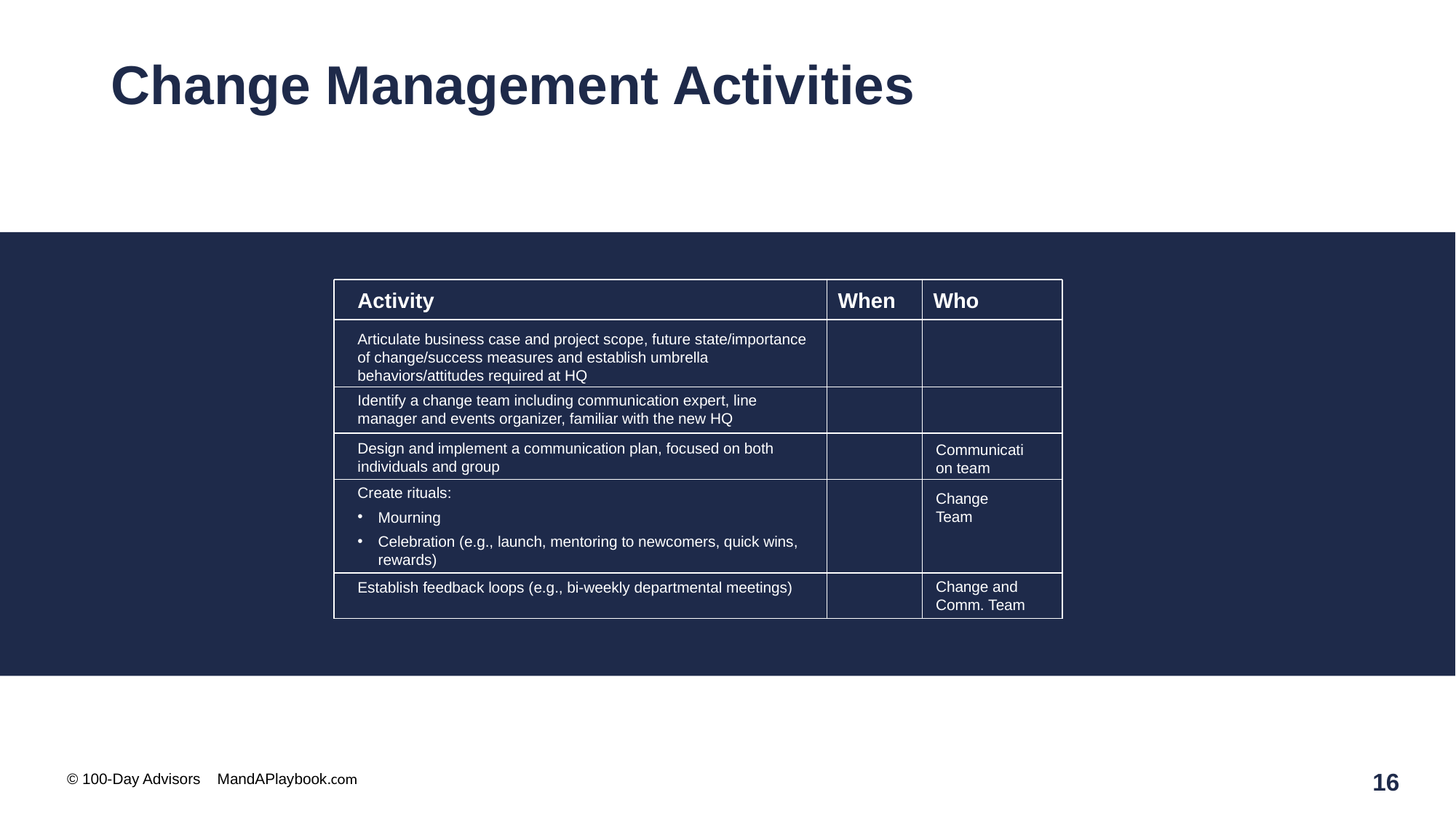

# Change Management Activities

Activity
When
Who
Articulate business case and project scope, future state/importance of change/success measures and establish umbrella behaviors/attitudes required at HQ
Identify a change team including communication expert, line manager and events organizer, familiar with the new HQ
Design and implement a communication plan, focused on both individuals and group
Communication team
Create rituals:
Mourning
Celebration (e.g., launch, mentoring to newcomers, quick wins, rewards)
Change Team
Change and Comm. Team
Establish feedback loops (e.g., bi-weekly departmental meetings)
16
© 100-Day Advisors    MandAPlaybook.com